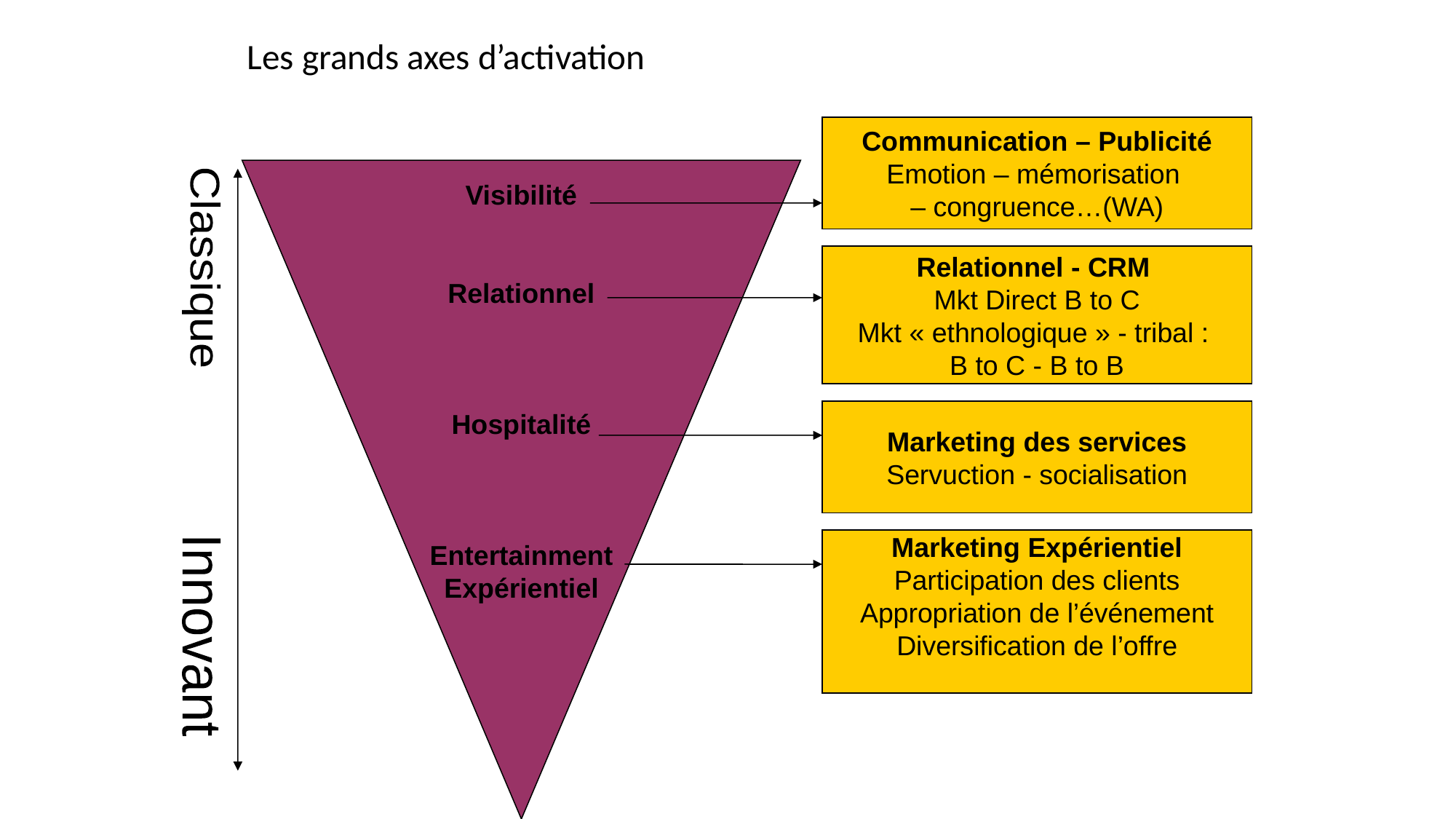

# Les grands axes d’activation
Communication – Publicité
Emotion – mémorisation
– congruence…(WA)

Visibilité

Relationnel

Hospitalité

Entertainment
Expérientiel

Relationnel - CRM
Mkt Direct B to C
Mkt « ethnologique » - tribal :
B to C - B to B
Classique

Marketing des services
Servuction - socialisation

Marketing Expérientiel
Participation des clients
Appropriation de l’événement
Diversification de l’offre

Innovant